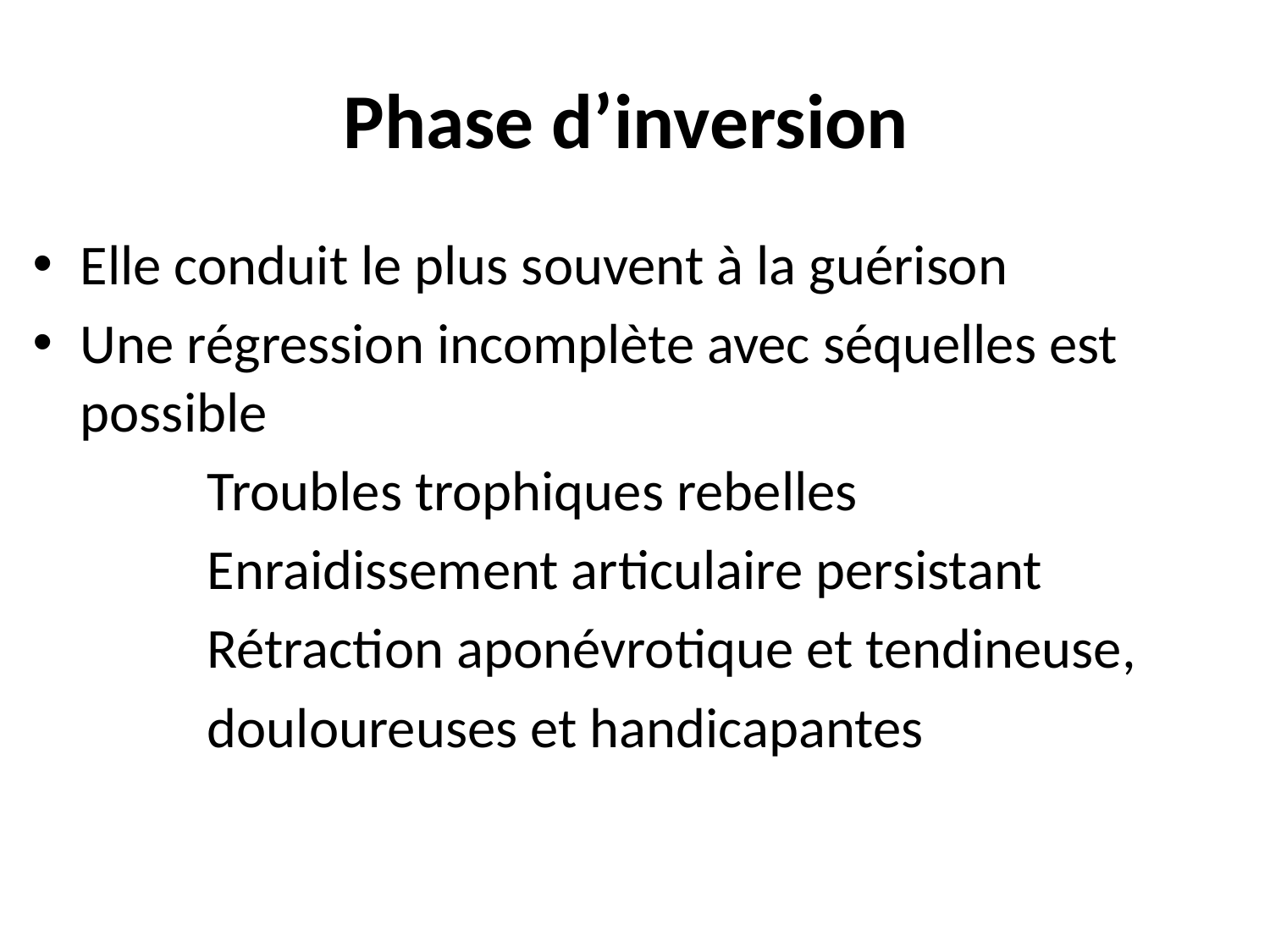

# Phase d’inversion
Elle conduit le plus souvent à la guérison
Une régression incomplète avec séquelles est possible
		Troubles trophiques rebelles
		Enraidissement articulaire persistant
		Rétraction aponévrotique et tendineuse,
		douloureuses et handicapantes